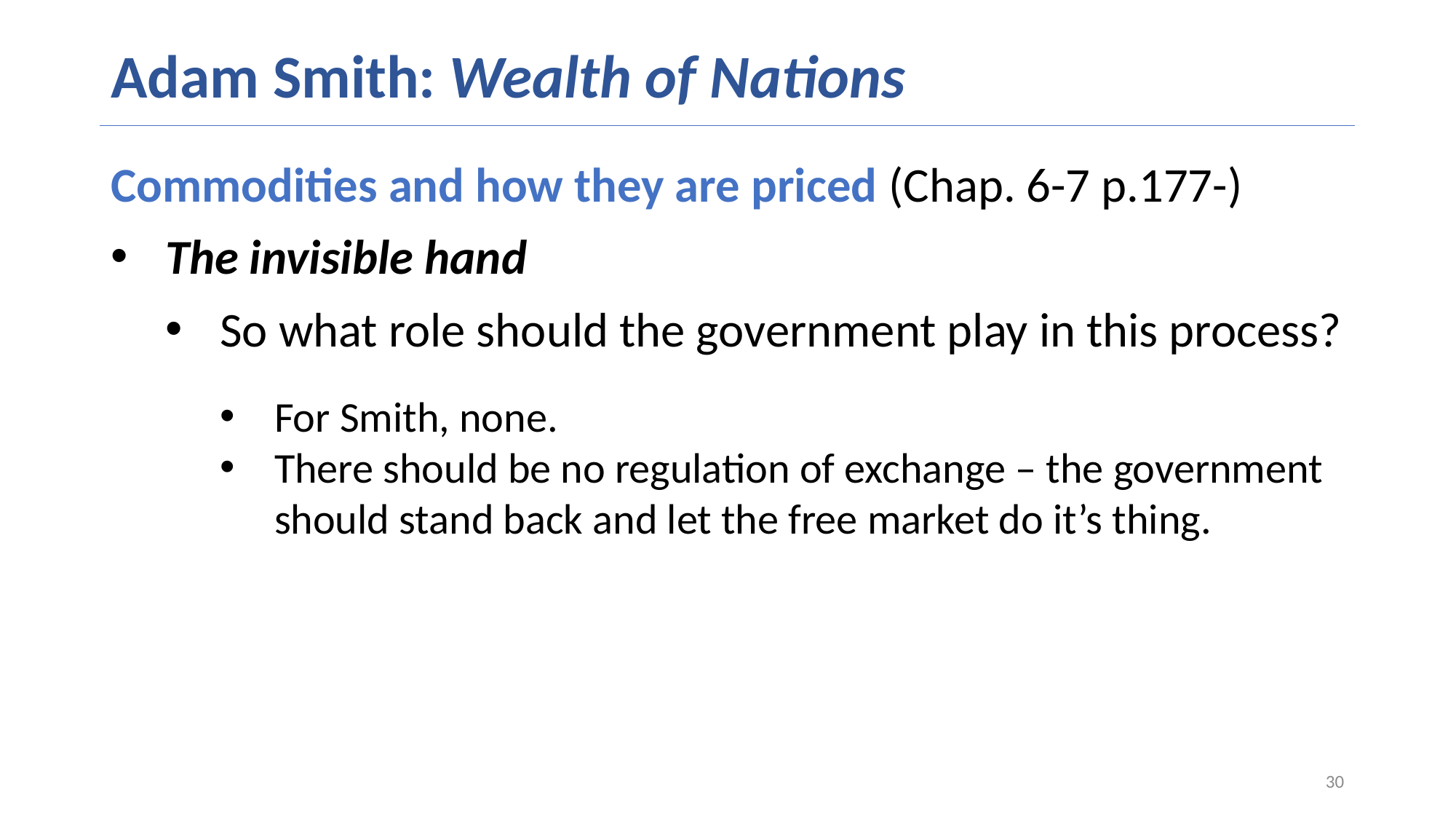

# Adam Smith: Wealth of Nations
Commodities and how they are priced (Chap. 6-7 p.177-)
The invisible hand
So what role should the government play in this process?
For Smith, none.
There should be no regulation of exchange – the government should stand back and let the free market do it’s thing.
30